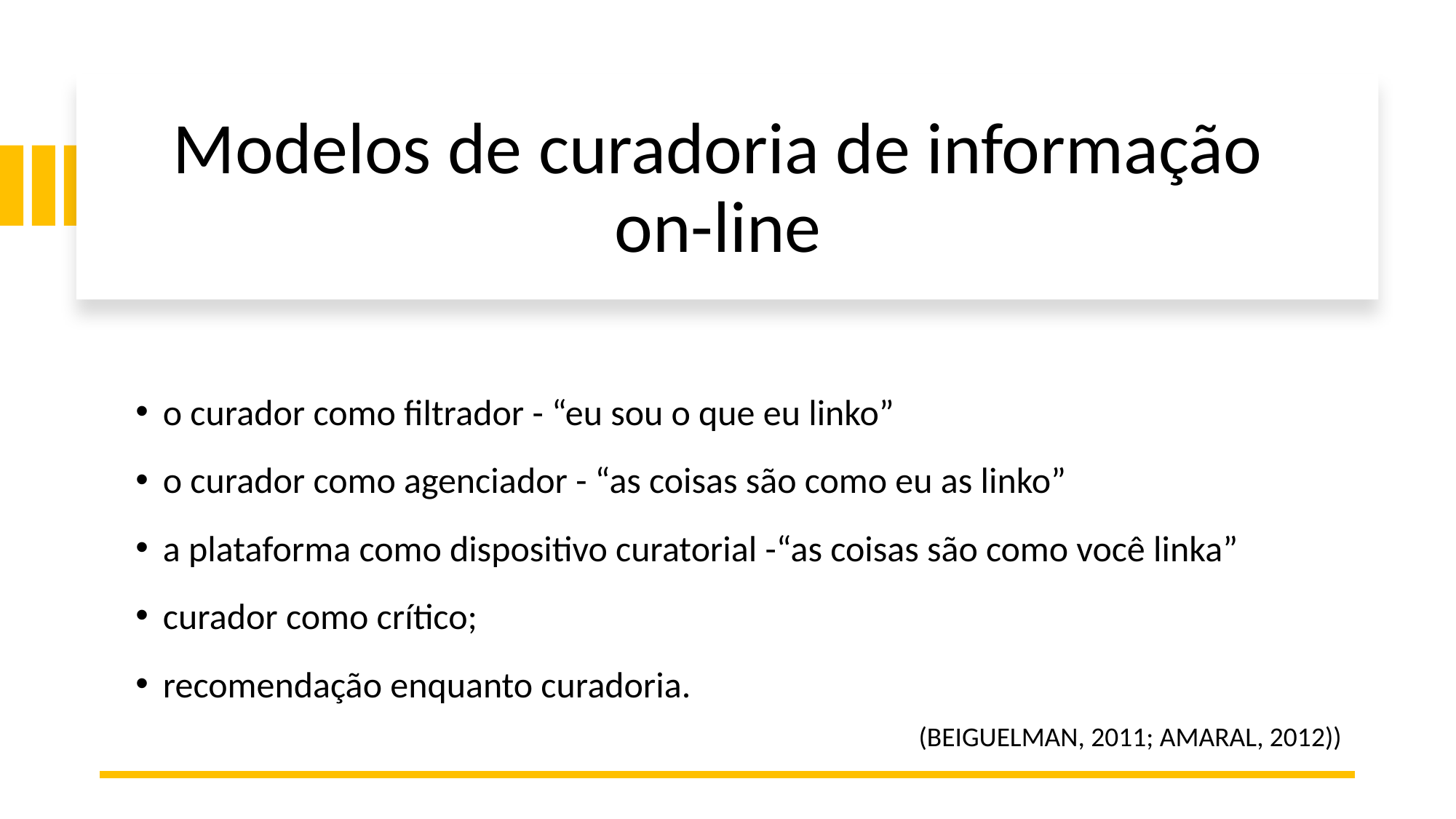

# Modelos de curadoria de informação on-line

o curador como filtrador - “eu sou o que eu linko”
o curador como agenciador - “as coisas são como eu as linko”
a plataforma como dispositivo curatorial -“as coisas são como você linka”
curador como crítico;
recomendação enquanto curadoria.
(BEIGUELMAN, 2011; AMARAL, 2012))